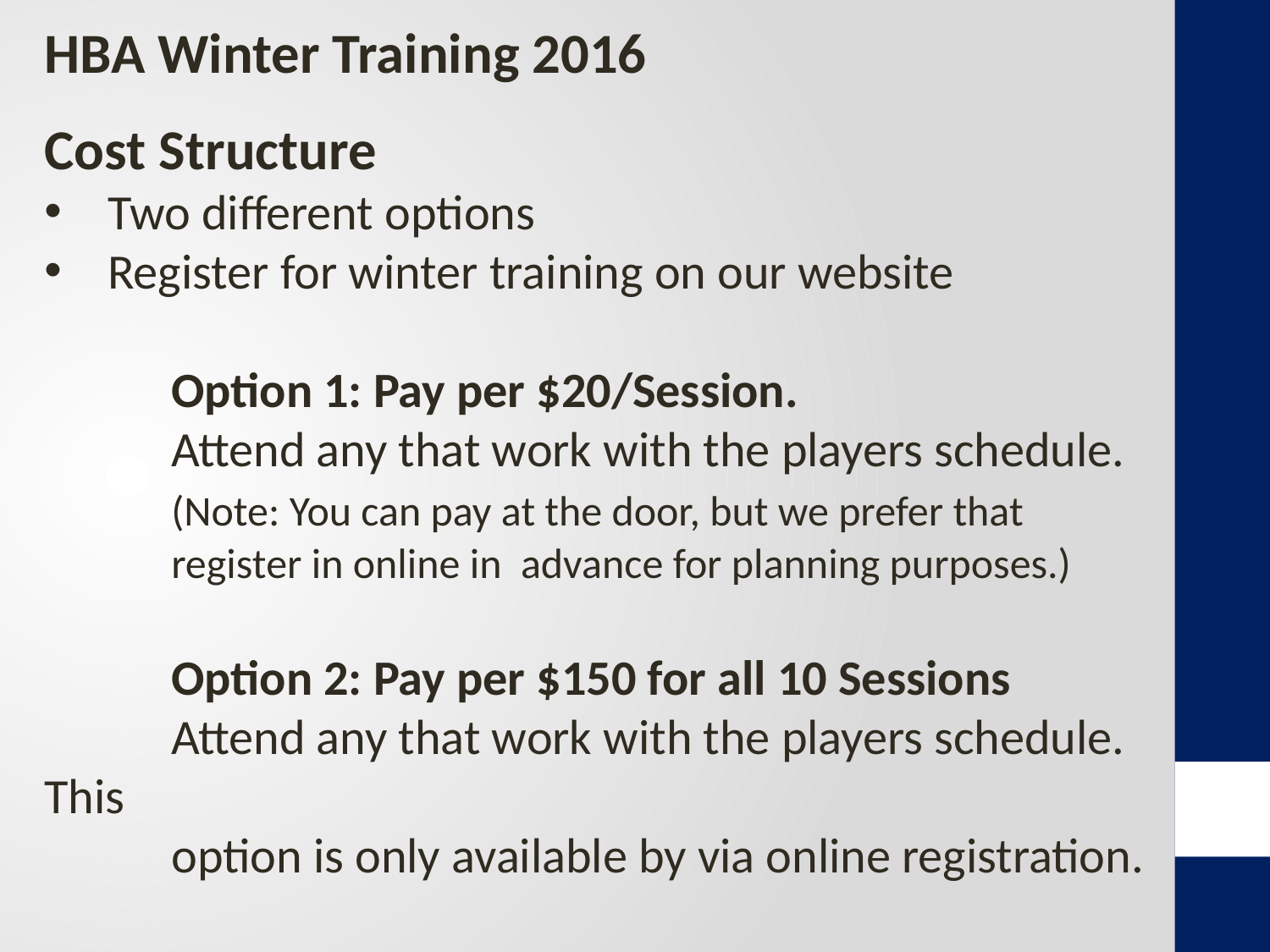

HBA Winter Training 2016

Cost Structure
Two different options
Register for winter training on our website

	Option 1: Pay per $20/Session.
	Attend any that work with the players schedule.
	(Note: You can pay at the door, but we prefer that
	register in online in  advance for planning purposes.)

	Option 2: Pay per $150 for all 10 Sessions
	Attend any that work with the players schedule. This
	option is only available by via online registration.